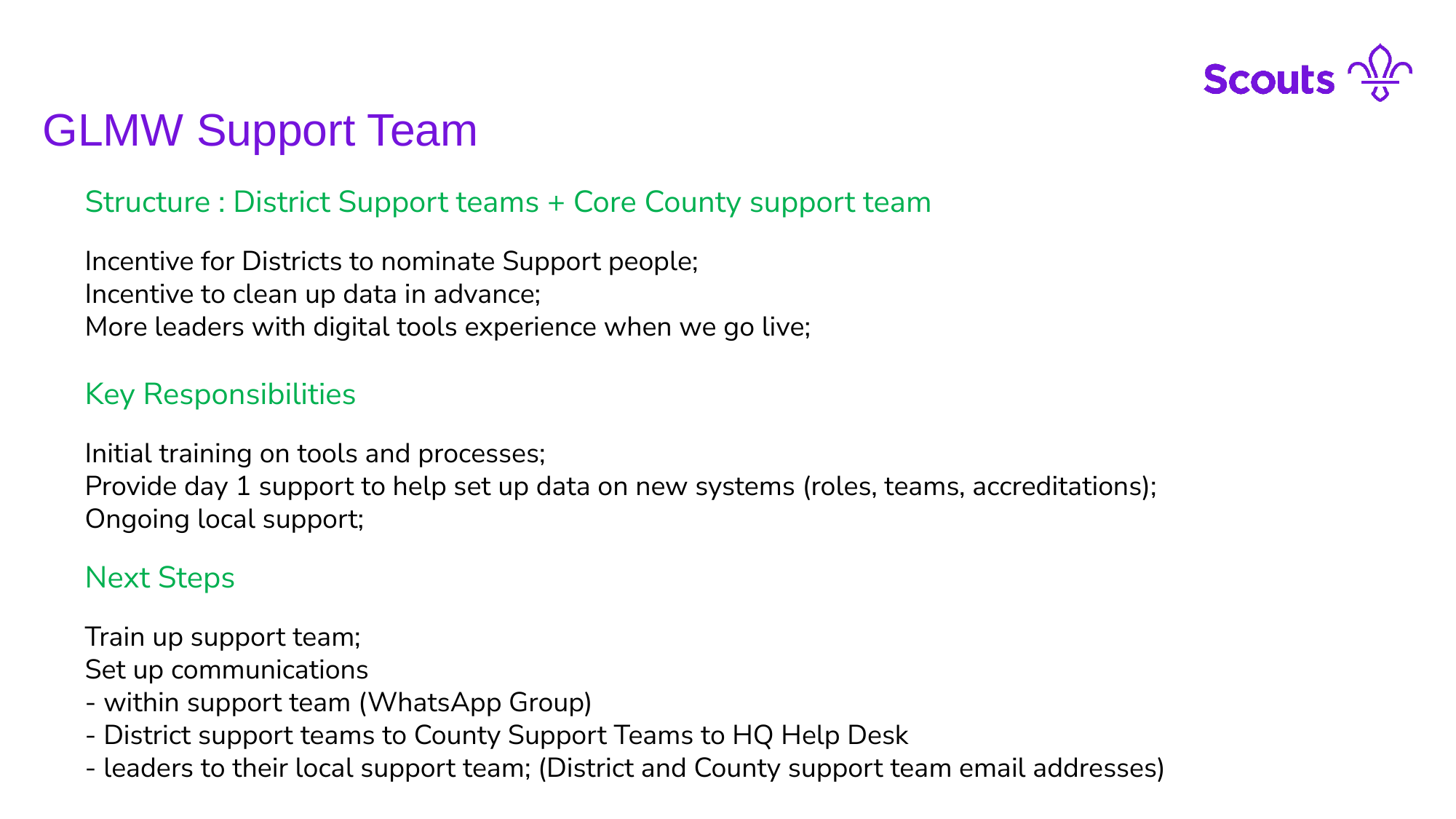

GLMW Support Team
Structure : District Support teams + Core County support team

Incentive for Districts to nominate Support people;
Incentive to clean up data in advance;
More leaders with digital tools experience when we go live;

Key Responsibilities

Initial training on tools and processes;
Provide day 1 support to help set up data on new systems (roles, teams, accreditations);
Ongoing local support;

Next Steps

Train up support team;
Set up communications
- within support team (WhatsApp Group)
- District support teams to County Support Teams to HQ Help Desk
- leaders to their local support team; (District and County support team email addresses)